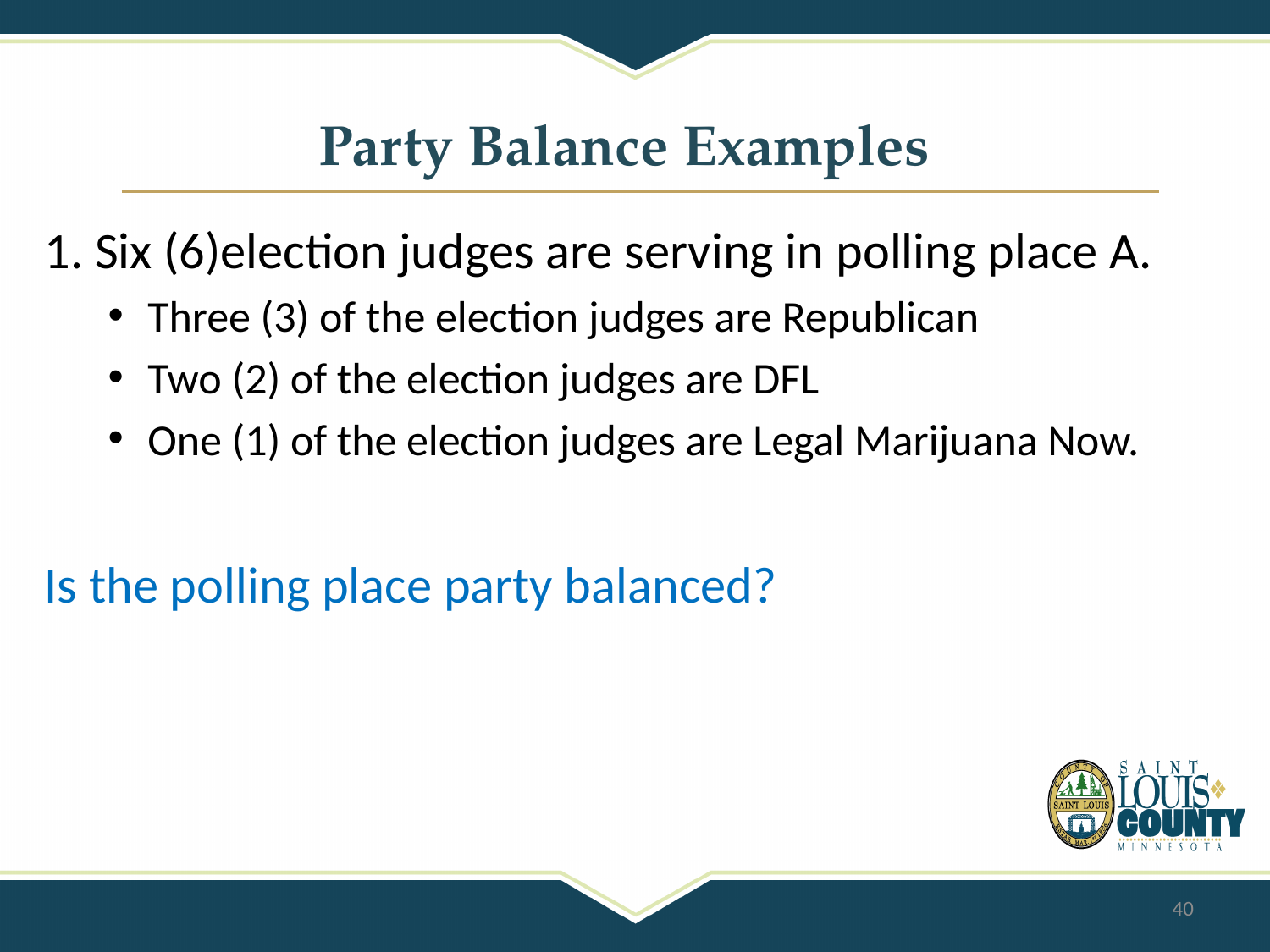

# Party Balance Examples
1. Six (6)election judges are serving in polling place A.
Three (3) of the election judges are Republican
Two (2) of the election judges are DFL
One (1) of the election judges are Legal Marijuana Now.

Is the polling place party balanced?

40